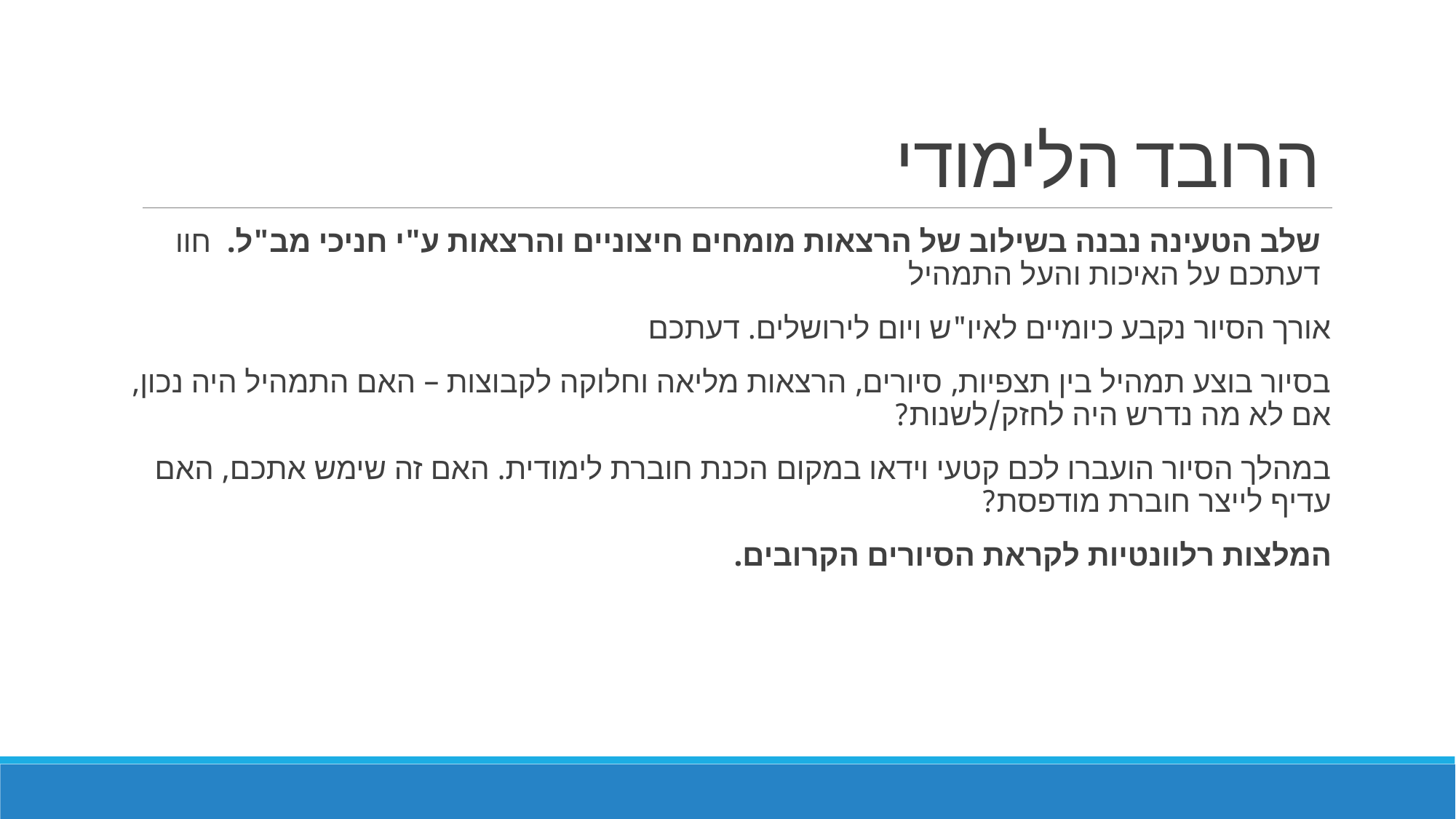

# הרובד הלימודי
שלב הטעינה נבנה בשילוב של הרצאות מומחים חיצוניים והרצאות ע"י חניכי מב"ל.  חוו דעתכם על האיכות והעל התמהיל
אורך הסיור נקבע כיומיים לאיו"ש ויום לירושלים. דעתכם
בסיור בוצע תמהיל בין תצפיות, סיורים, הרצאות מליאה וחלוקה לקבוצות – האם התמהיל היה נכון, אם לא מה נדרש היה לחזק/לשנות?
במהלך הסיור הועברו לכם קטעי וידאו במקום הכנת חוברת לימודית. האם זה שימש אתכם, האם עדיף לייצר חוברת מודפסת?
המלצות רלוונטיות לקראת הסיורים הקרובים.